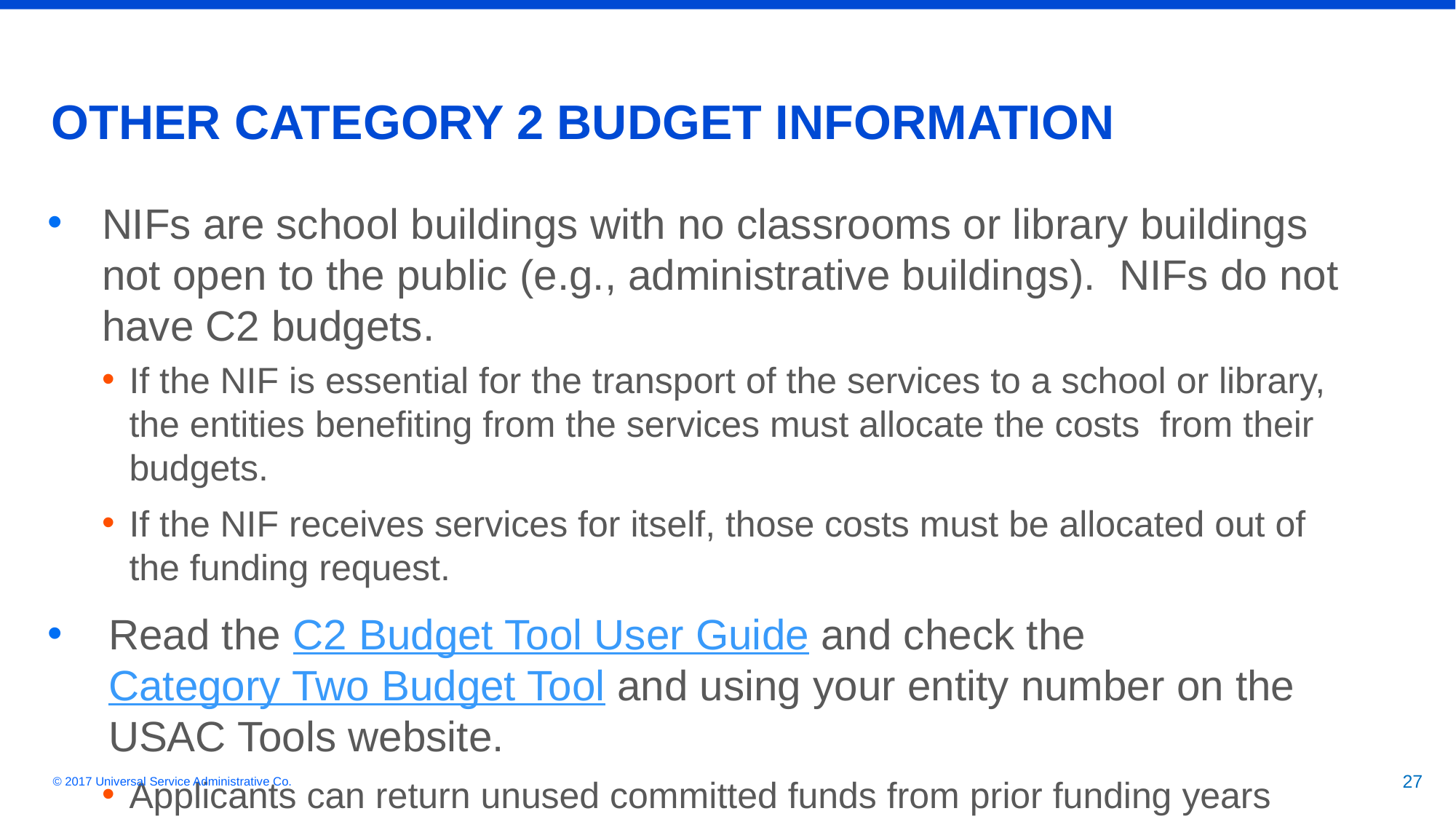

# OTHER CATEGORY 2 BUDGET INFORMATION
NIFs are school buildings with no classrooms or library buildings not open to the public (e.g., administrative buildings).  NIFs do not have C2 budgets.
If the NIF is essential for the transport of the services to a school or library, the entities benefiting from the services must allocate the costs  from their budgets.
If the NIF receives services for itself, those costs must be allocated out of the funding request.
Read the C2 Budget Tool User Guide and check the Category Two Budget Tool and using your entity number on the USAC Tools website.
Applicants can return unused committed funds from prior funding years using the FCC Form 500.
© 2017 Universal Service Administrative Co.
27